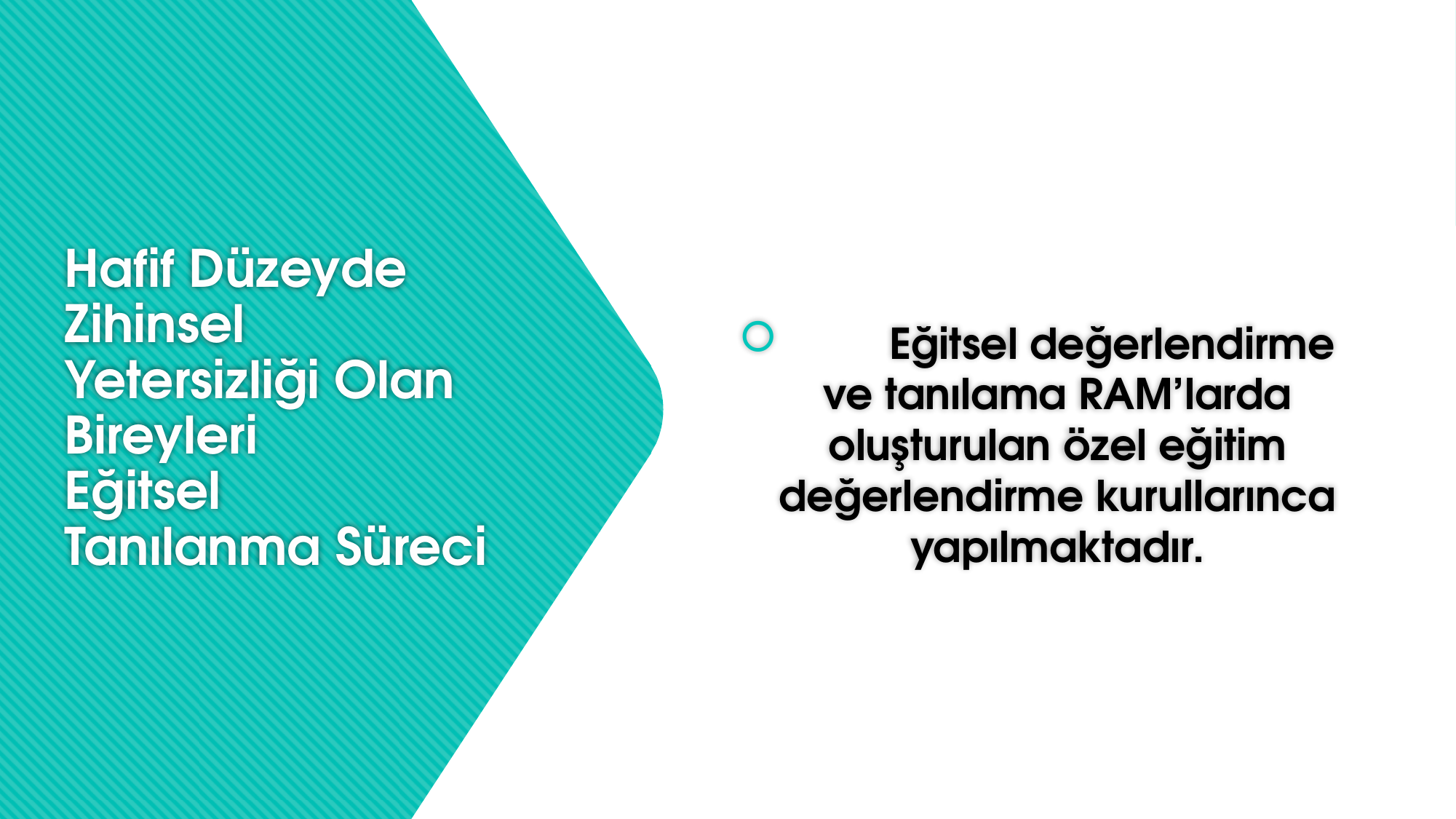

Eğitsel değerlendirme ve tanılama RAM’larda oluşturulan özel eğitim değerlendirme kurullarınca yapılmaktadır.
# Hafif Düzeyde Zihinsel Yetersizliği Olan Bireyleri Eğitsel Tanılanma Süreci